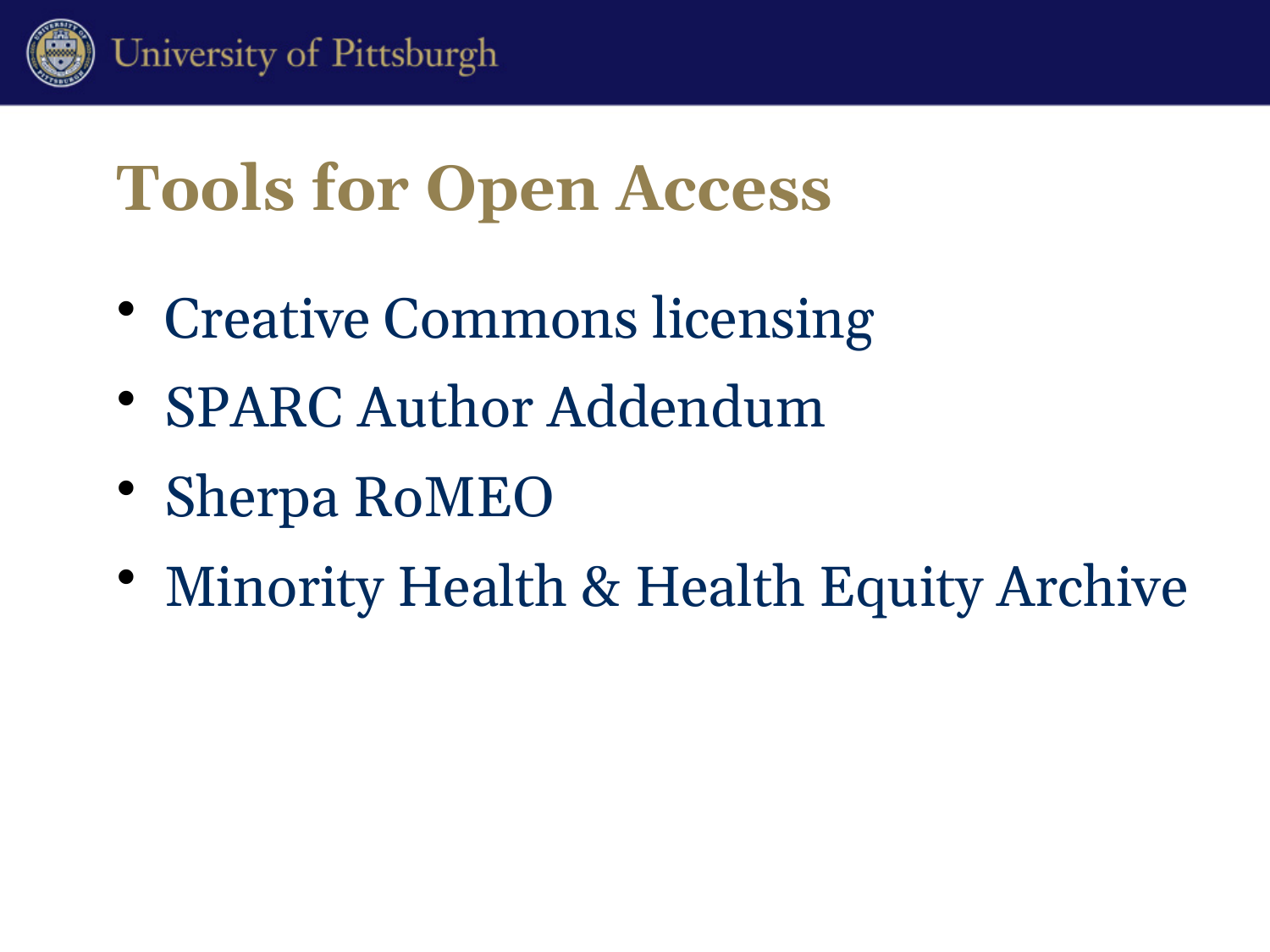

# Tools for Open Access
Creative Commons licensing
SPARC Author Addendum
Sherpa RoMEO
Minority Health & Health Equity Archive